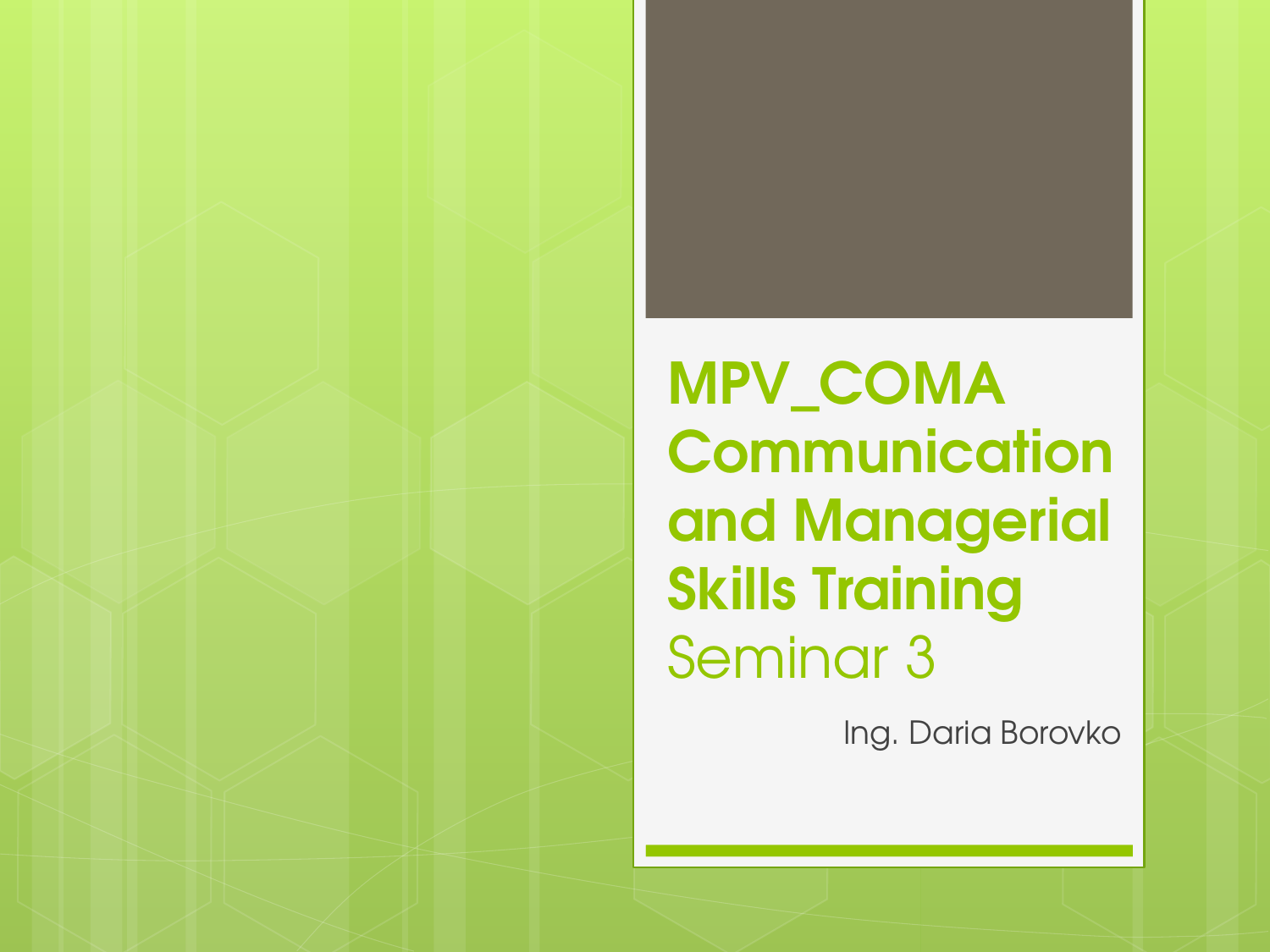

# MPV_COMA Communication and Managerial Skills Training Seminar 3
Ing. Daria Borovko